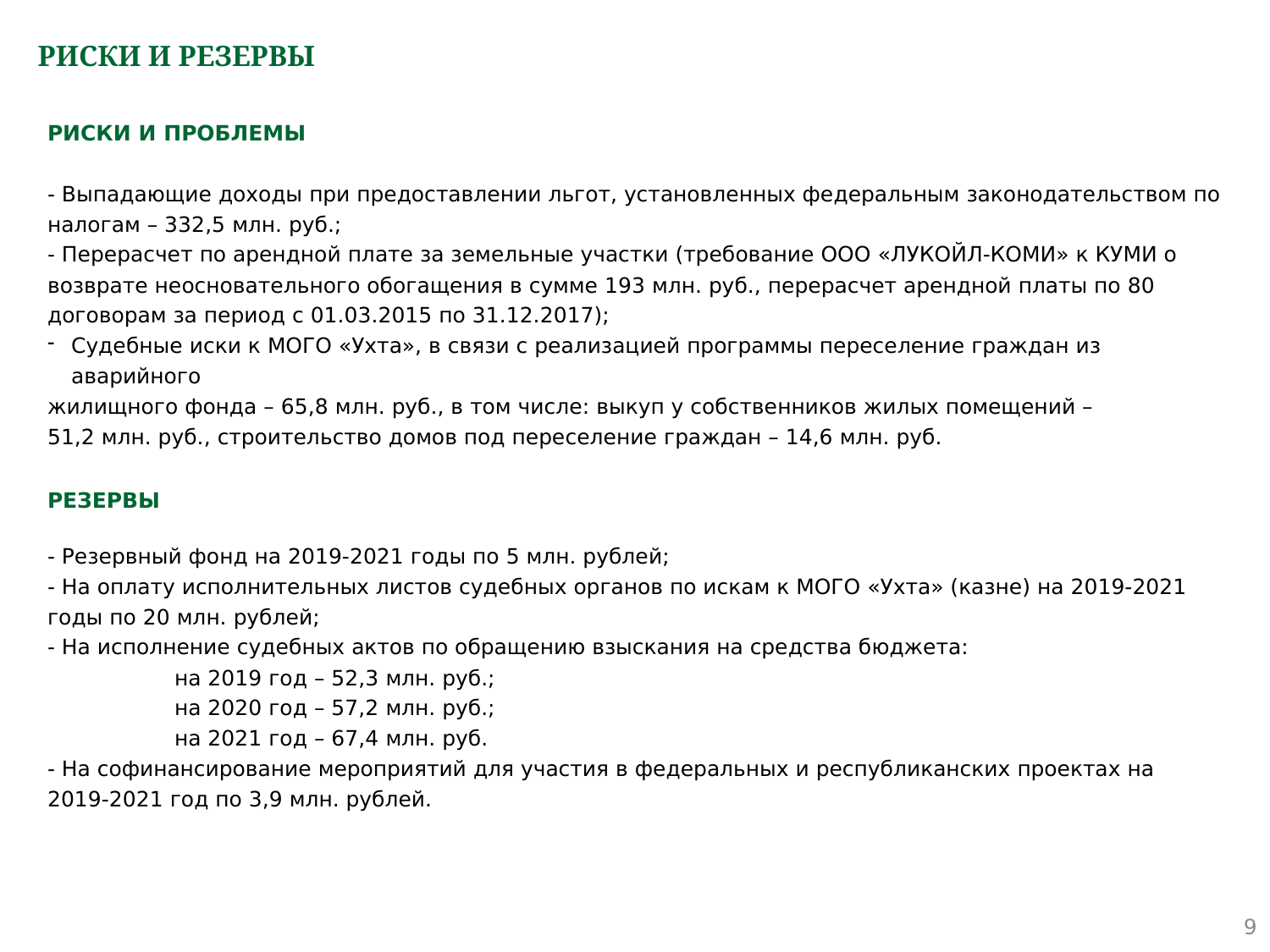

# РИСКИ И РЕЗЕРВЫ

РИСКИ И ПРОБЛЕМЫ

- Выпадающие доходы при предоставлении льгот, установленных федеральным законодательством по налогам – 332,5 млн. руб.;
- Перерасчет по арендной плате за земельные участки (требование ООО «ЛУКОЙЛ-КОМИ» к КУМИ о возврате неосновательного обогащения в сумме 193 млн. руб., перерасчет арендной платы по 80 договорам за период с 01.03.2015 по 31.12.2017);
Судебные иски к МОГО «Ухта», в связи с реализацией программы переселение граждан из аварийного
жилищного фонда – 65,8 млн. руб., в том числе: выкуп у собственников жилых помещений –
51,2 млн. руб., строительство домов под переселение граждан – 14,6 млн. руб.

РЕЗЕРВЫ

- Резервный фонд на 2019-2021 годы по 5 млн. рублей;
- На оплату исполнительных листов судебных органов по искам к МОГО «Ухта» (казне) на 2019-2021 годы по 20 млн. рублей;
- На исполнение судебных актов по обращению взыскания на средства бюджета:
	на 2019 год – 52,3 млн. руб.;
	на 2020 год – 57,2 млн. руб.;
	на 2021 год – 67,4 млн. руб.
- На софинансирование мероприятий для участия в федеральных и республиканских проектах на 2019-2021 год по 3,9 млн. рублей.
9